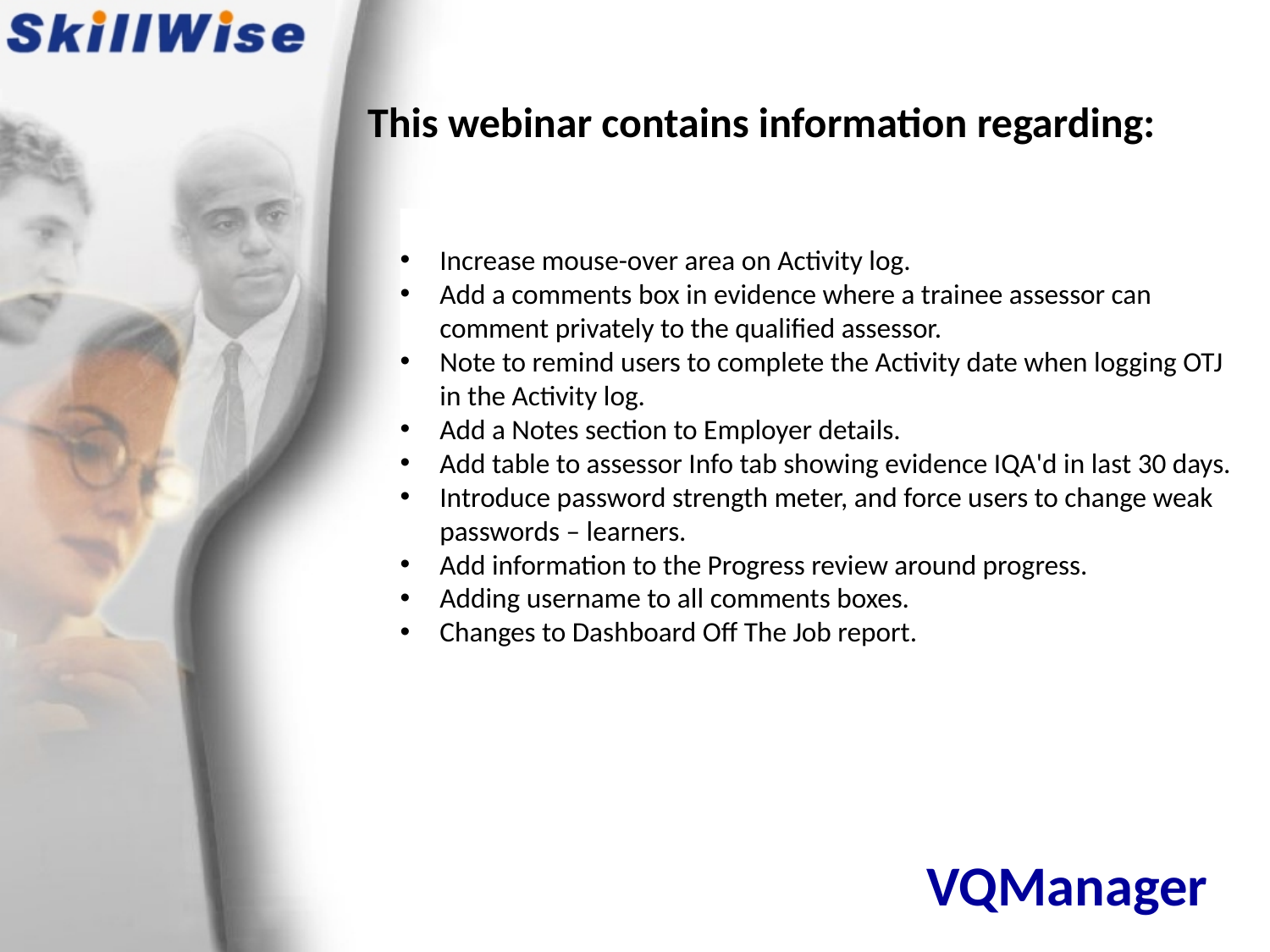

This webinar contains information regarding:

Increase mouse-over area on Activity log.
Add a comments box in evidence where a trainee assessor can comment privately to the qualified assessor.
Note to remind users to complete the Activity date when logging OTJ in the Activity log.
Add a Notes section to Employer details.
Add table to assessor Info tab showing evidence IQA'd in last 30 days.
Introduce password strength meter, and force users to change weak passwords – learners.
Add information to the Progress review around progress.
Adding username to all comments boxes.
Changes to Dashboard Off The Job report.
# VQManager